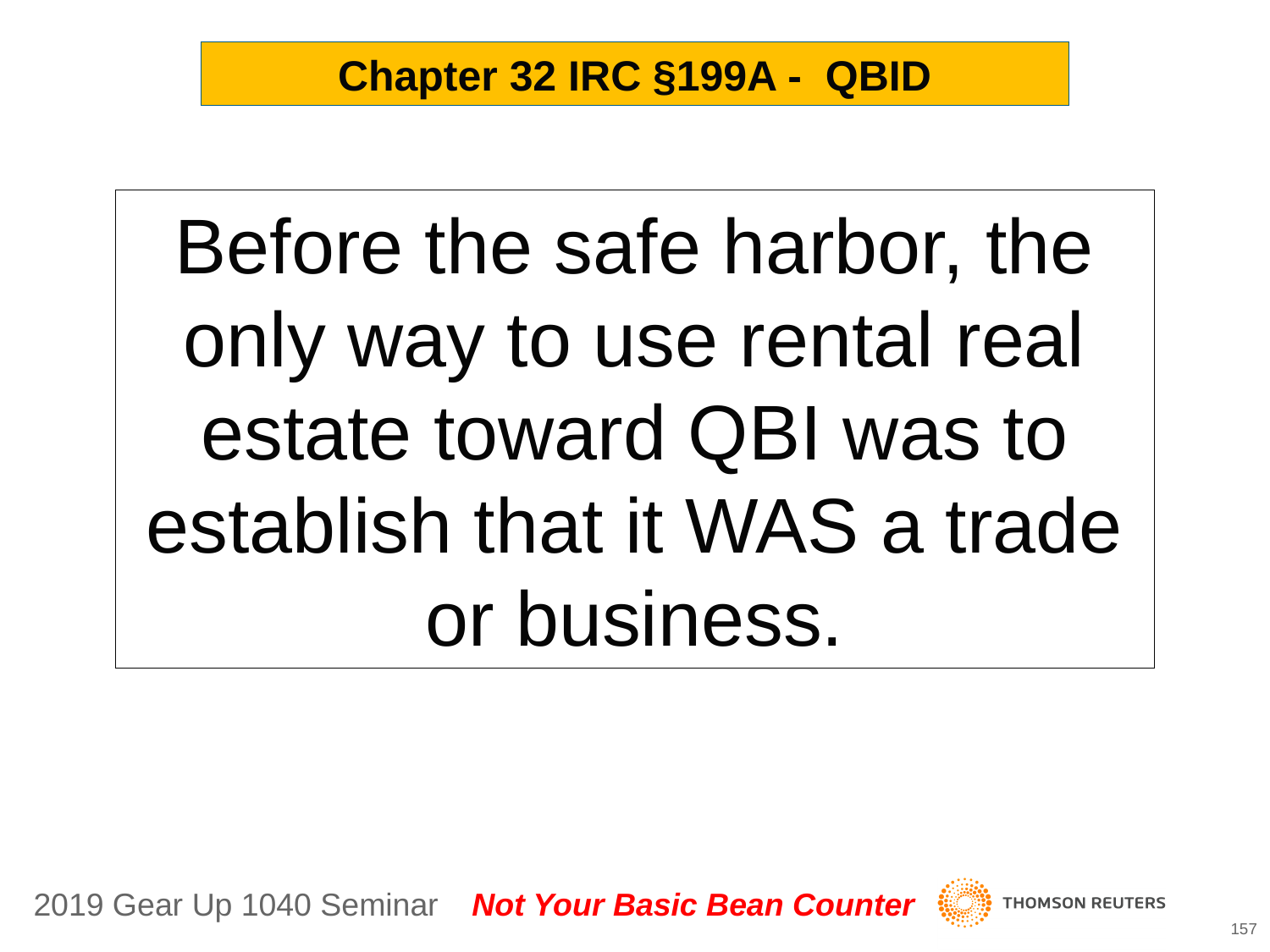

Chapter 32 IRC §199A -  QBID
Before the safe harbor, the only way to use rental real estate toward QBI was to establish that it WAS a trade or business.
157